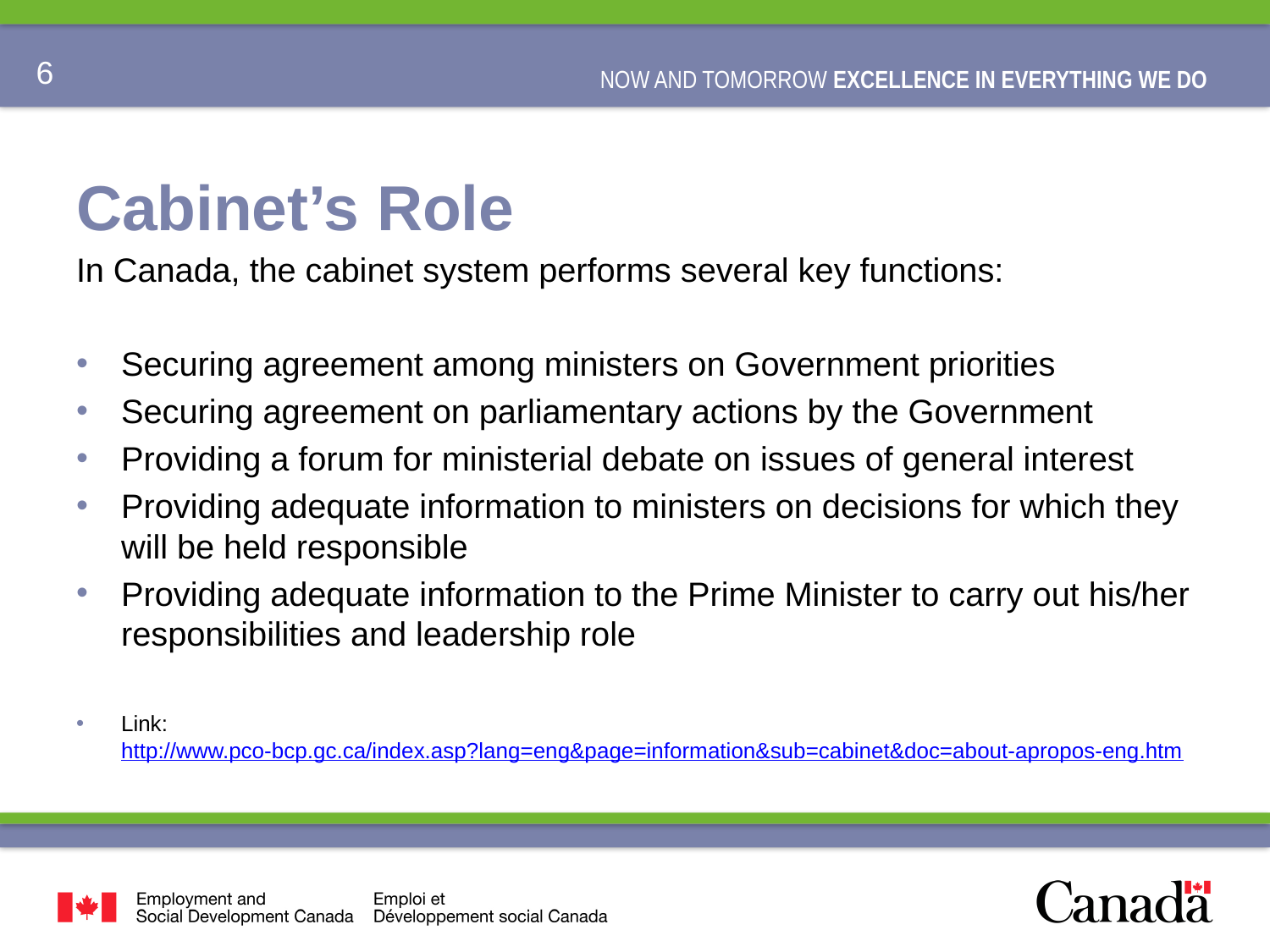

# Cabinet’s Role
In Canada, the cabinet system performs several key functions:

Securing agreement among ministers on Government priorities
Securing agreement on parliamentary actions by the Government
Providing a forum for ministerial debate on issues of general interest
Providing adequate information to ministers on decisions for which they will be held responsible
Providing adequate information to the Prime Minister to carry out his/her responsibilities and leadership role

Link: http://www.pco-bcp.gc.ca/index.asp?lang=eng&page=information&sub=cabinet&doc=about-apropos-eng.htm